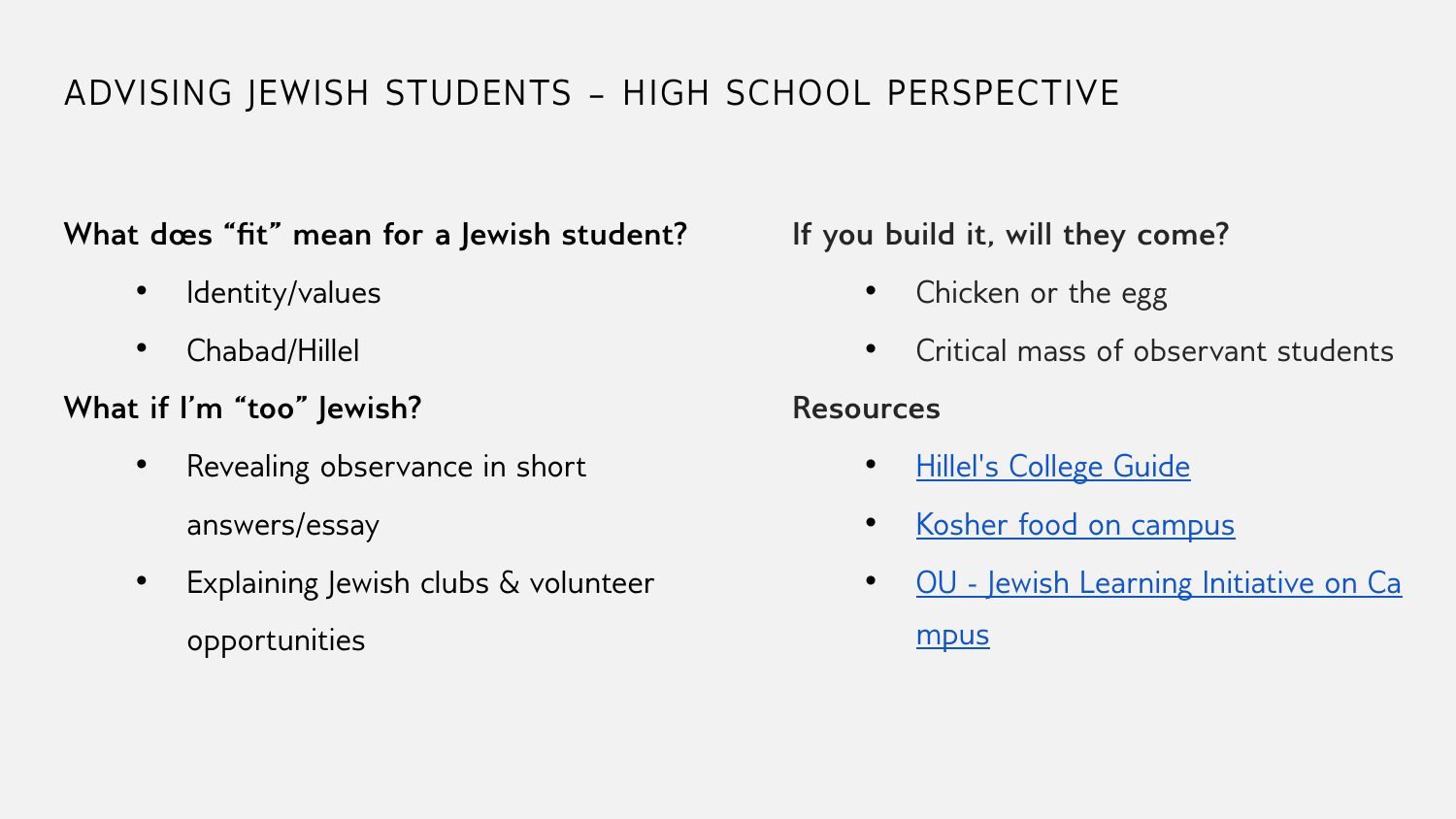

# Advising Jewish Students – High School Perspective
What does “fit” mean for a Jewish student?
Identity/values
Chabad/Hillel
What if I’m “too” Jewish?
Revealing observance in short answers/essay
Explaining Jewish clubs & volunteer opportunities
If you build it, will they come?
Chicken or the egg
Critical mass of observant students
Resources
Hillel's College Guide
Kosher food on campus
OU - Jewish Learning Initiative on Campus